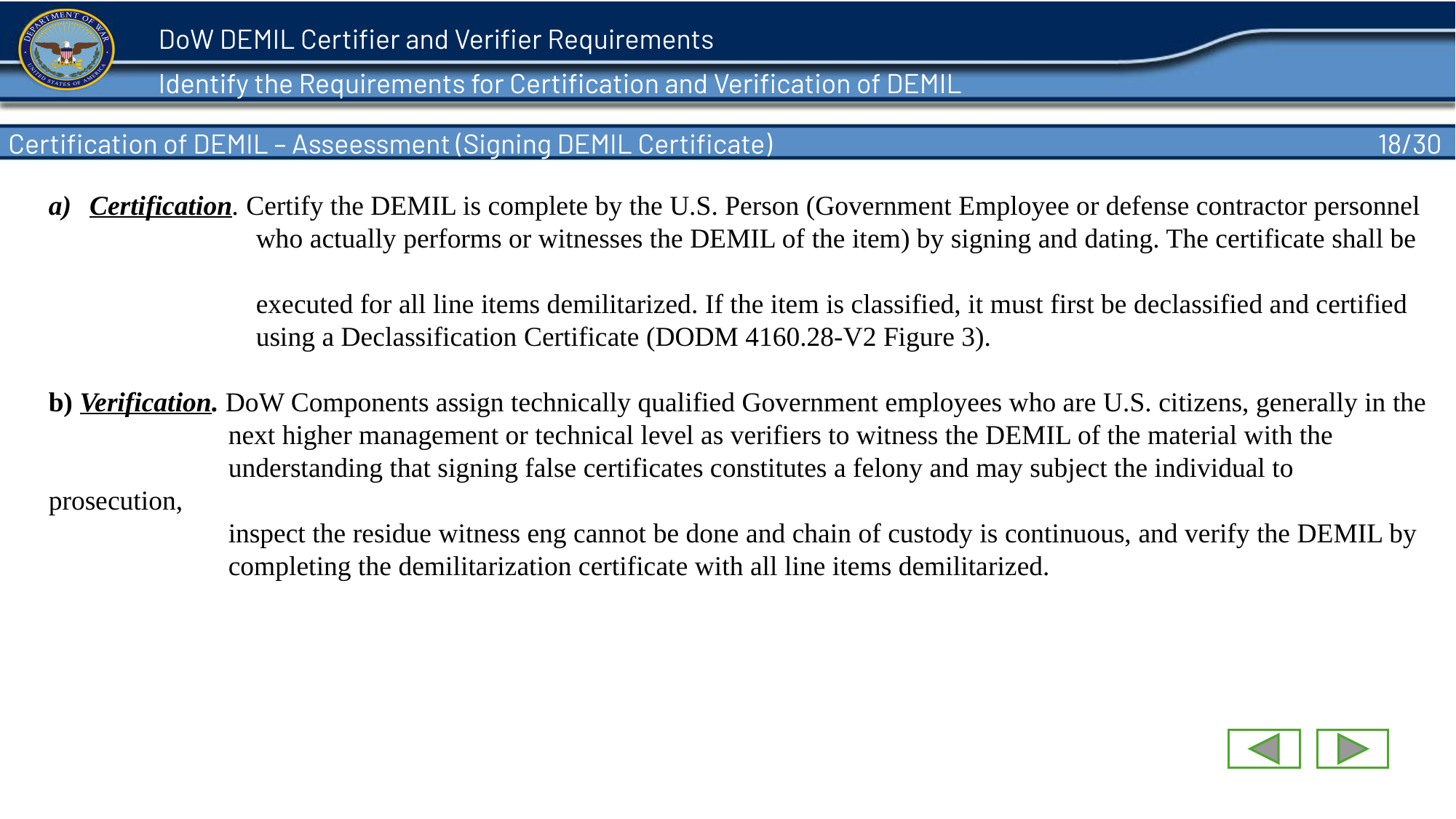

Identify the Requirements for Certification and Verification of DEMIL
Certification of DEMIL – Asseessment (Signing DEMIL Certificate)                                                                                                               18/30
Certification. Certify the DEMIL is complete by the U.S. Person (Government Employee or defense contractor personnel
                              who actually performs or witnesses the DEMIL of the item) by signing and dating. The certificate shall be
                              executed for all line items demilitarized. If the item is classified, it must first be declassified and certified
                              using a Declassification Certificate (DODM 4160.28-V2 Figure 3).

b) Verification. DoW Components assign technically qualified Government employees who are U.S. citizens, generally in the
                          next higher management or technical level as verifiers to witness the DEMIL of the material with the
                          understanding that signing false certificates constitutes a felony and may subject the individual to prosecution,
                          inspect the residue witness eng cannot be done and chain of custody is continuous, and verify the DEMIL by
                          completing the demilitarization certificate with all line items demilitarized.